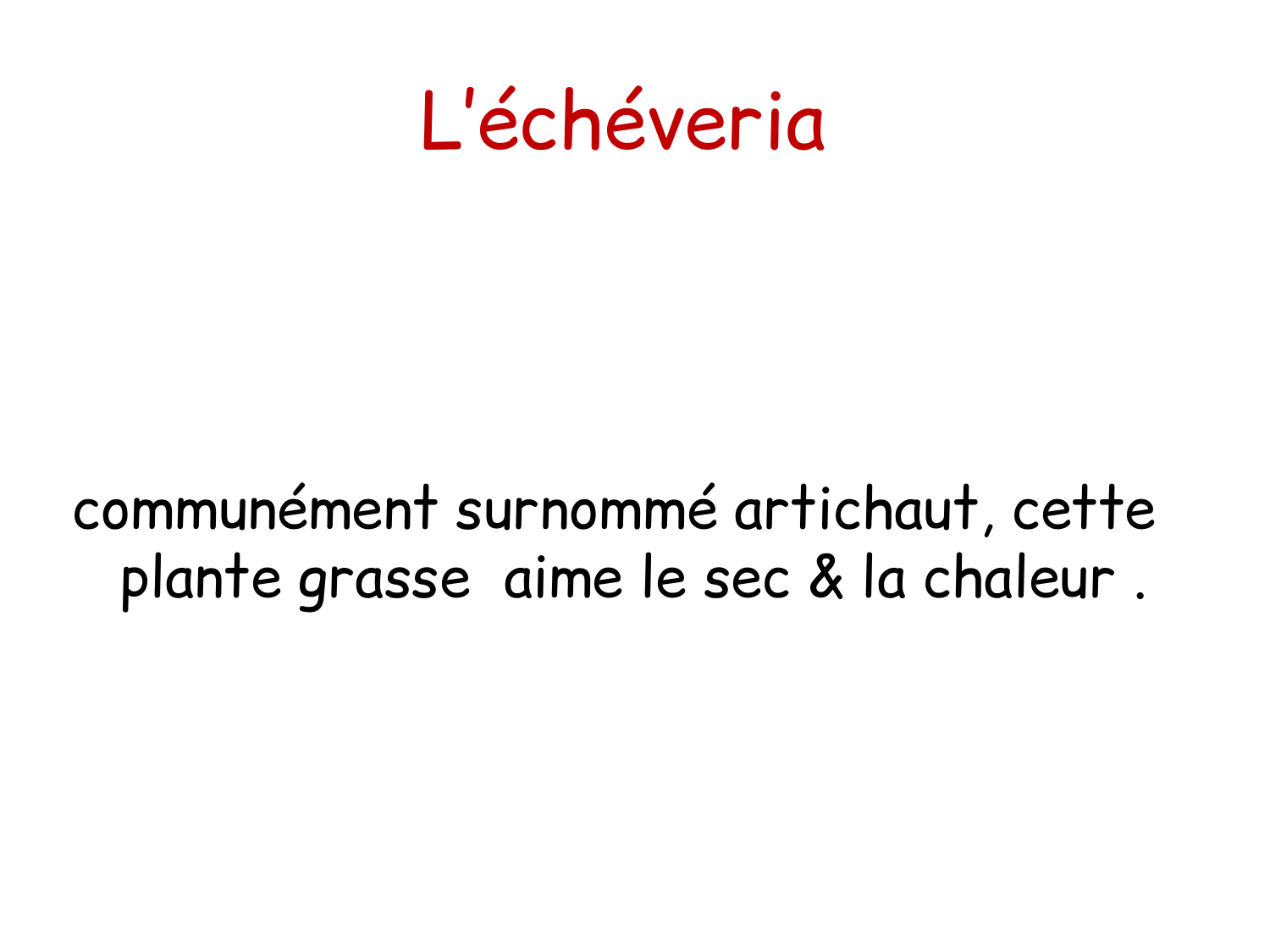

# L’échéveria
communément surnommé artichaut, cette plante grasse  aime le sec & la chaleur .